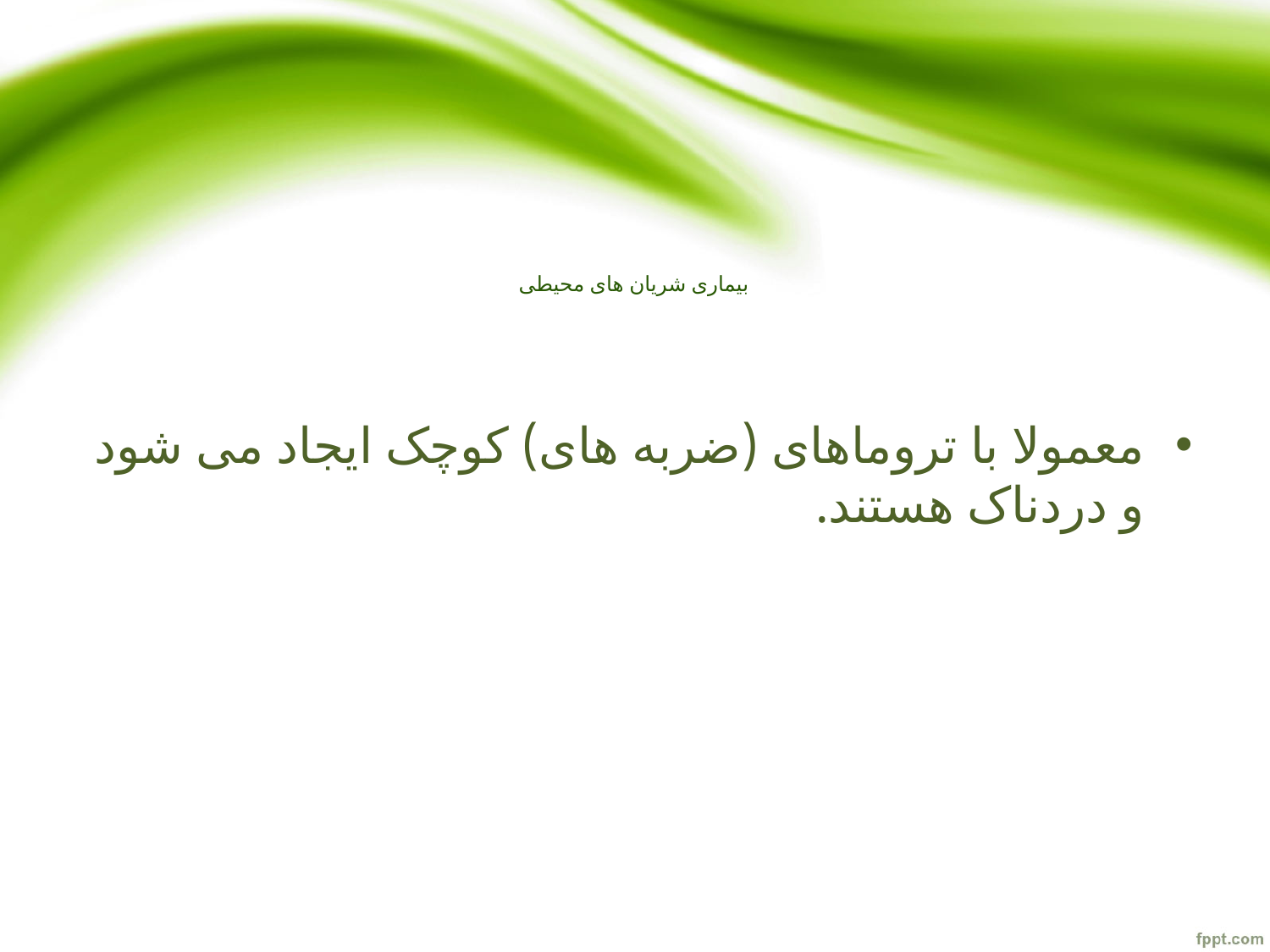

# بیماری شریان های محیطی
معمولا با تروماهای (ضربه های) کوچک ایجاد می شود و دردناک هستند.